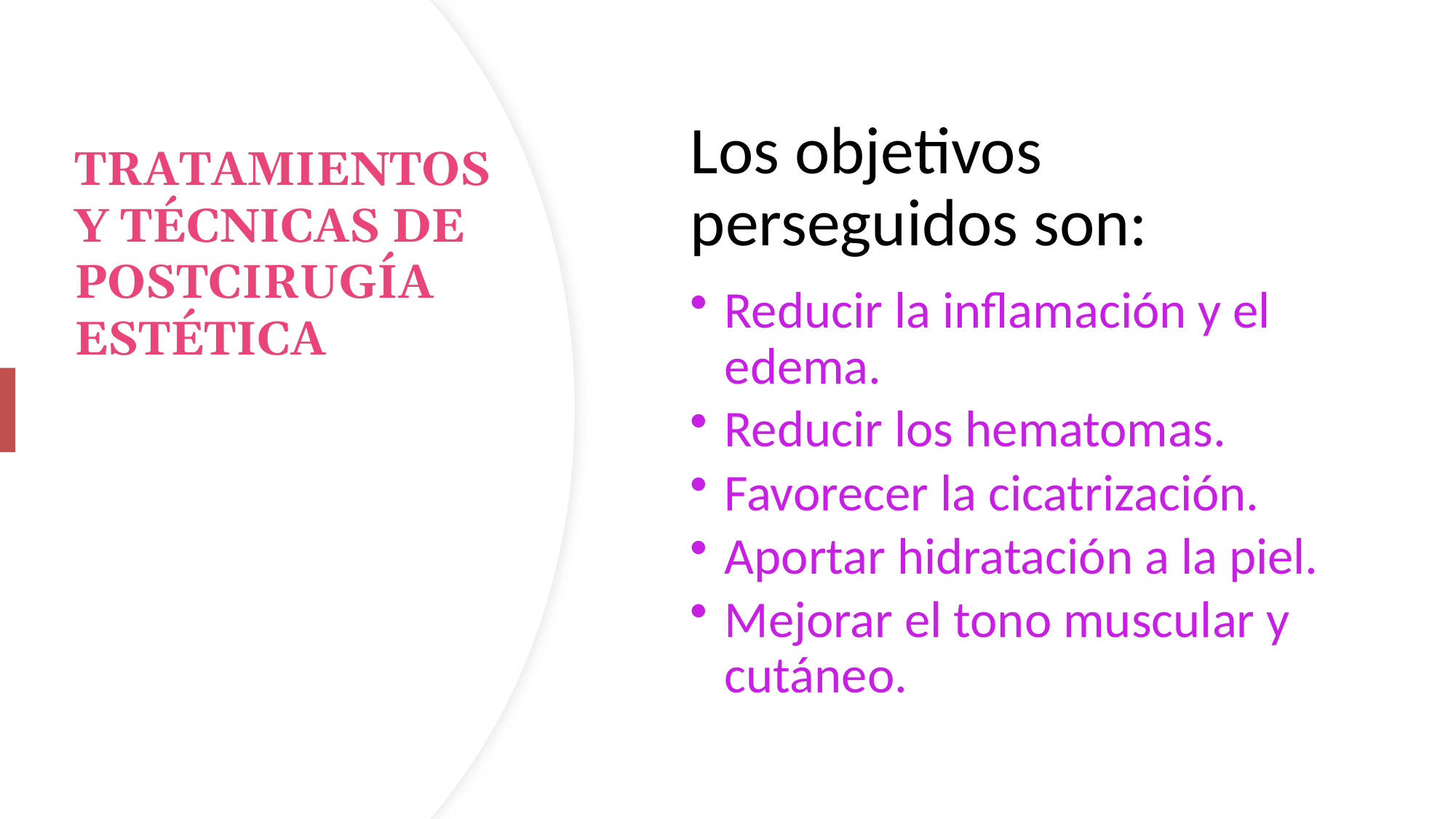

Los objetivos perseguidos son:
Reducir la inflamación y el edema.
Reducir los hematomas.
Favorecer la cicatrización.
Aportar hidratación a la piel.
Mejorar el tono muscular y cutáneo.
# TRATAMIENTOS Y TÉCNICAS DE POSTCIRUGÍA ESTÉTICA